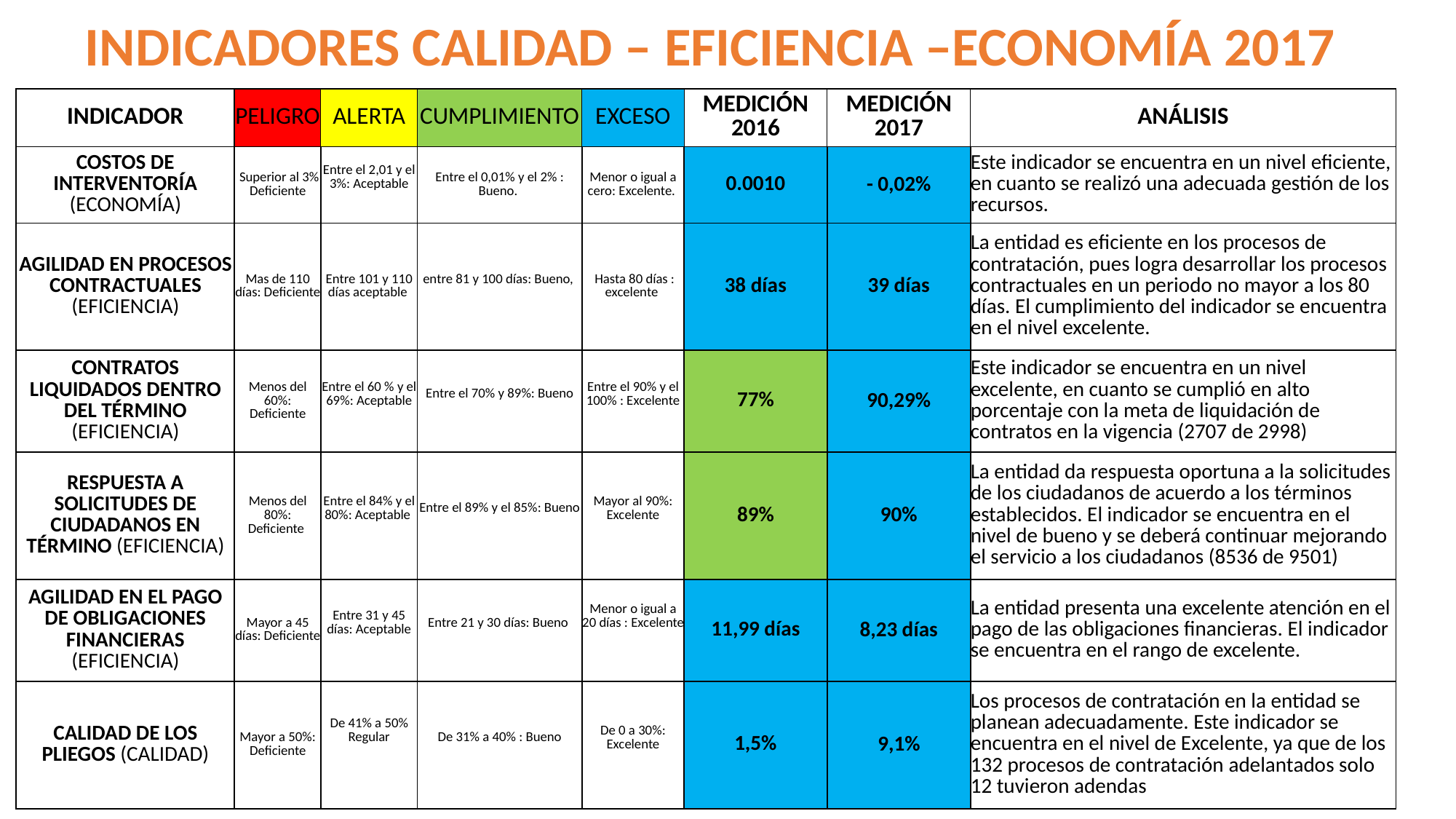

INDICADORES CALIDAD – EFICIENCIA –ECONOMÍA 2017
| INDICADOR | PELIGRO | ALERTA | CUMPLIMIENTO | EXCESO | MEDICIÓN 2016 | MEDICIÓN 2017 | ANÁLISIS |
| --- | --- | --- | --- | --- | --- | --- | --- |
| COSTOS DE INTERVENTORÍA (ECONOMÍA) | Superior al 3% Deficiente | Entre el 2,01 y el 3%: Aceptable | Entre el 0,01% y el 2% : Bueno. | Menor o igual a cero: Excelente. | 0.0010 | - 0,02% | Este indicador se encuentra en un nivel eficiente, en cuanto se realizó una adecuada gestión de los recursos. |
| AGILIDAD EN PROCESOS CONTRACTUALES (EFICIENCIA) | Mas de 110 días: Deficiente | Entre 101 y 110 días aceptable | entre 81 y 100 días: Bueno, | Hasta 80 días : excelente | 38 días | 39 días | La entidad es eficiente en los procesos de contratación, pues logra desarrollar los procesos contractuales en un periodo no mayor a los 80 días. El cumplimiento del indicador se encuentra en el nivel excelente. |
| CONTRATOS LIQUIDADOS DENTRO DEL TÉRMINO (EFICIENCIA) | Menos del 60%: Deficiente | Entre el 60 % y el 69%: Aceptable | Entre el 70% y 89%: Bueno | Entre el 90% y el 100% : Excelente | 77% | 90,29% | Este indicador se encuentra en un nivel excelente, en cuanto se cumplió en alto porcentaje con la meta de liquidación de contratos en la vigencia (2707 de 2998) |
| RESPUESTA A SOLICITUDES DE CIUDADANOS EN TÉRMINO (EFICIENCIA) | Menos del 80%: Deficiente | Entre el 84% y el 80%: Aceptable | Entre el 89% y el 85%: Bueno | Mayor al 90%: Excelente | 89% | 90% | La entidad da respuesta oportuna a la solicitudes de los ciudadanos de acuerdo a los términos establecidos. El indicador se encuentra en el nivel de bueno y se deberá continuar mejorando el servicio a los ciudadanos (8536 de 9501) |
| AGILIDAD EN EL PAGO DE OBLIGACIONES FINANCIERAS (EFICIENCIA) | Mayor a 45 días: Deficiente | Entre 31 y 45 días: Aceptable | Entre 21 y 30 días: Bueno | Menor o igual a 20 días : Excelente | 11,99 días | 8,23 días | La entidad presenta una excelente atención en el pago de las obligaciones financieras. El indicador se encuentra en el rango de excelente. |
| CALIDAD DE LOS PLIEGOS (CALIDAD) | Mayor a 50%: Deficiente | De 41% a 50% Regular | De 31% a 40% : Bueno | De 0 a 30%: Excelente | 1,5% | 9,1% | Los procesos de contratación en la entidad se planean adecuadamente. Este indicador se encuentra en el nivel de Excelente, ya que de los 132 procesos de contratación adelantados solo 12 tuvieron adendas |